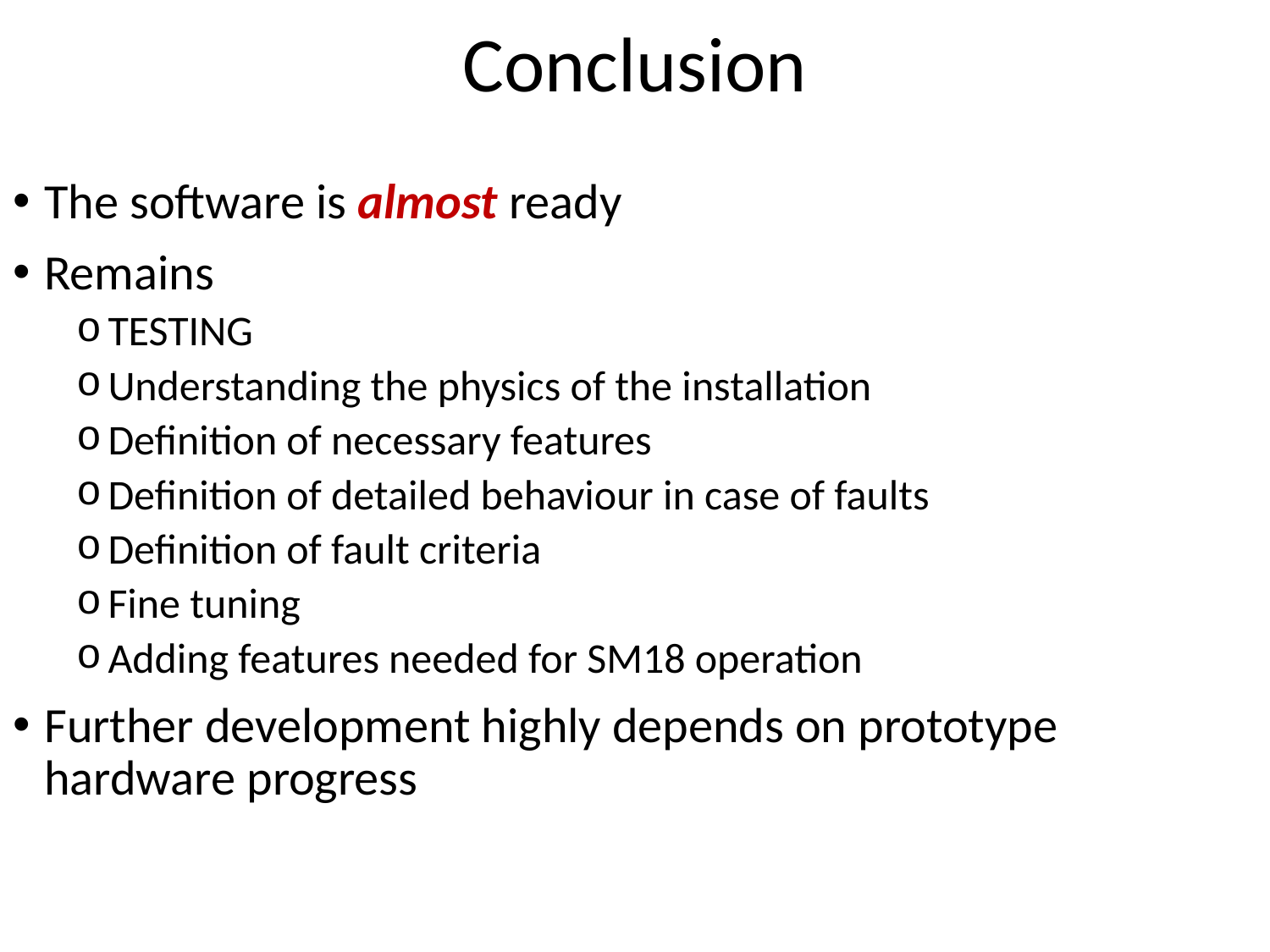

# Conclusion
The software is almost ready
Remains
TESTING
Understanding the physics of the installation
Definition of necessary features
Definition of detailed behaviour in case of faults
Definition of fault criteria
Fine tuning
Adding features needed for SM18 operation
Further development highly depends on prototype hardware progress